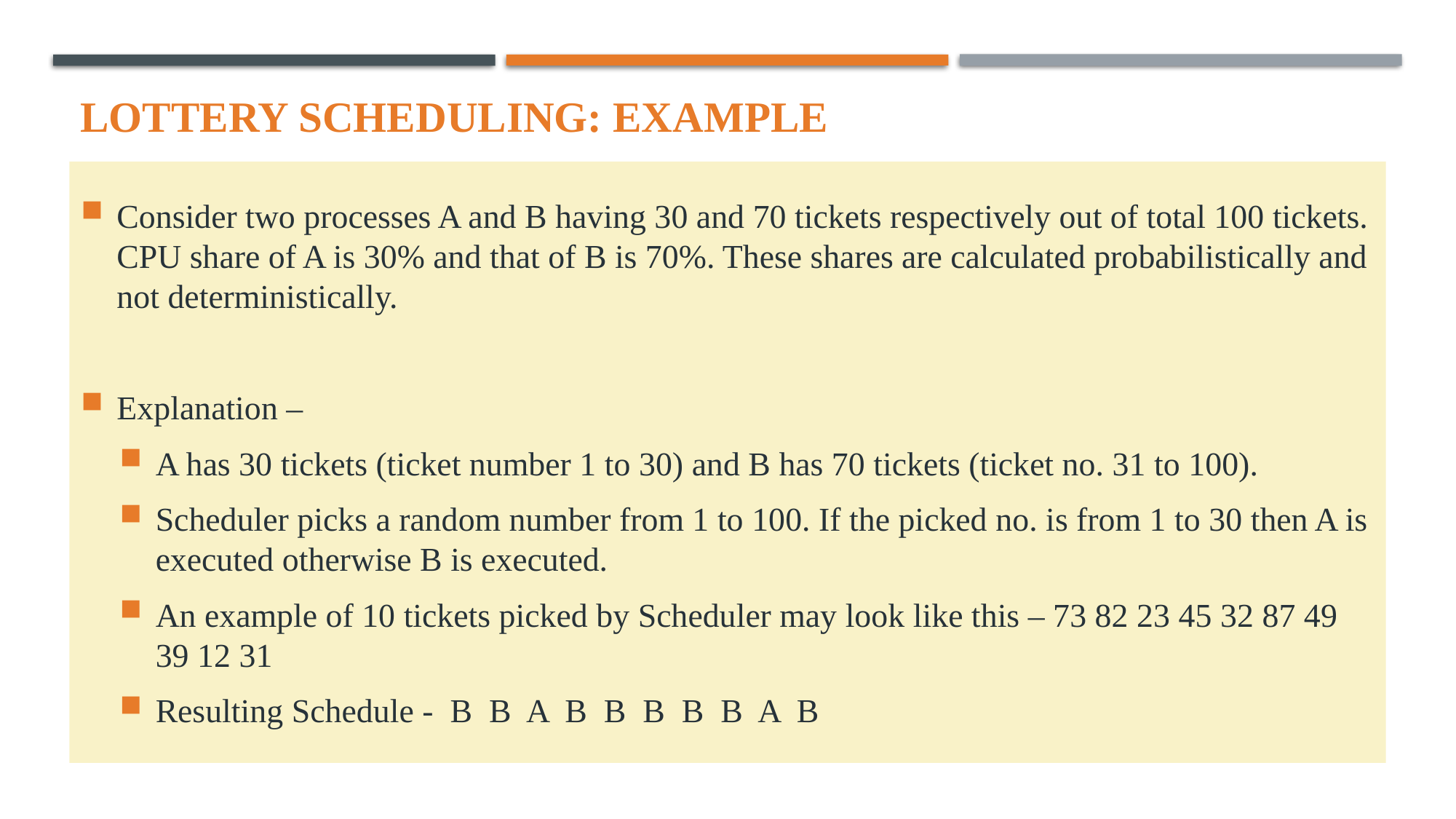

# Lottery scheduling: Example
Consider two processes A and B having 30 and 70 tickets respectively out of total 100 tickets. CPU share of A is 30% and that of B is 70%. These shares are calculated probabilistically and not deterministically.

Explanation –
A has 30 tickets (ticket number 1 to 30) and B has 70 tickets (ticket no. 31 to 100).
Scheduler picks a random number from 1 to 100. If the picked no. is from 1 to 30 then A is executed otherwise B is executed.
An example of 10 tickets picked by Scheduler may look like this – 73 82 23 45 32 87 49 39 12 31
Resulting Schedule -  B  B  A  B  B  B  B  B  A  B